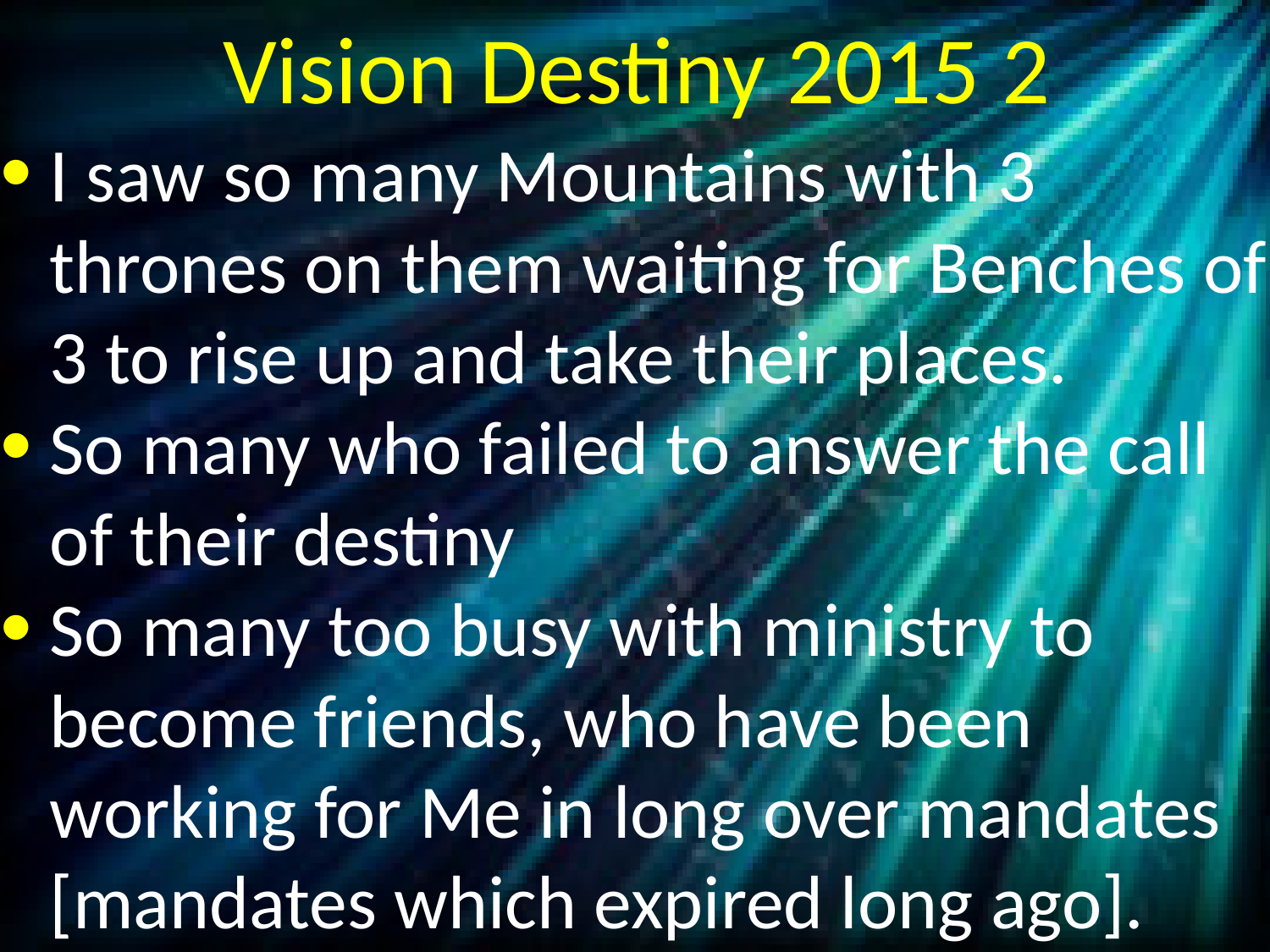

# Vision Destiny 2015 2
I saw so many Mountains with 3 thrones on them waiting for Benches of 3 to rise up and take their places.
So many who failed to answer the call of their destiny
So many too busy with ministry to become friends, who have been working for Me in long over mandates  [mandates which expired long ago].